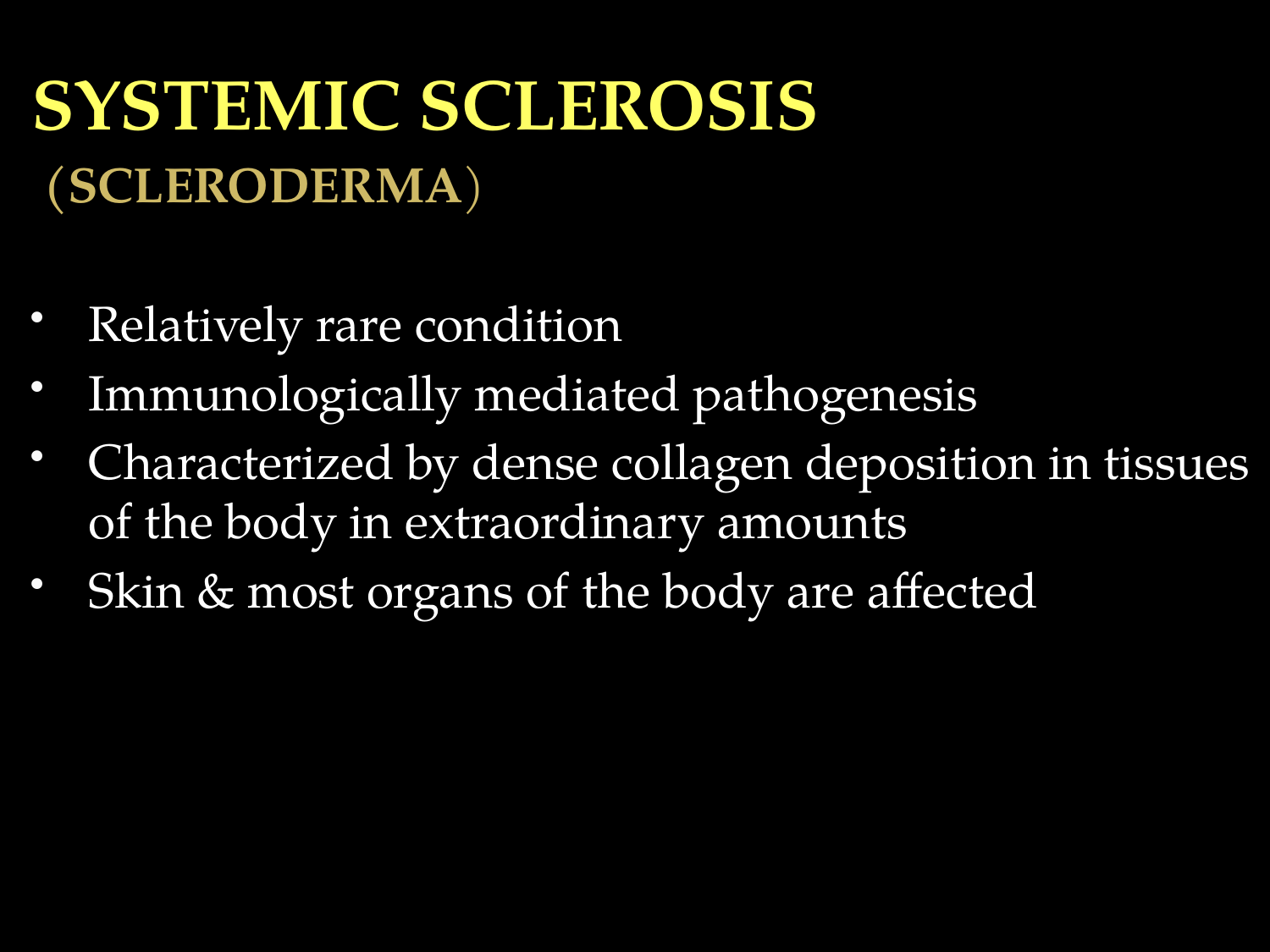

#
SYSTEMIC SCLEROSIS
 (SCLERODERMA)

Relatively rare condition
Immunologically mediated pathogenesis
Characterized by dense collagen deposition in tissues of the body in extraordinary amounts
Skin & most organs of the body are affected